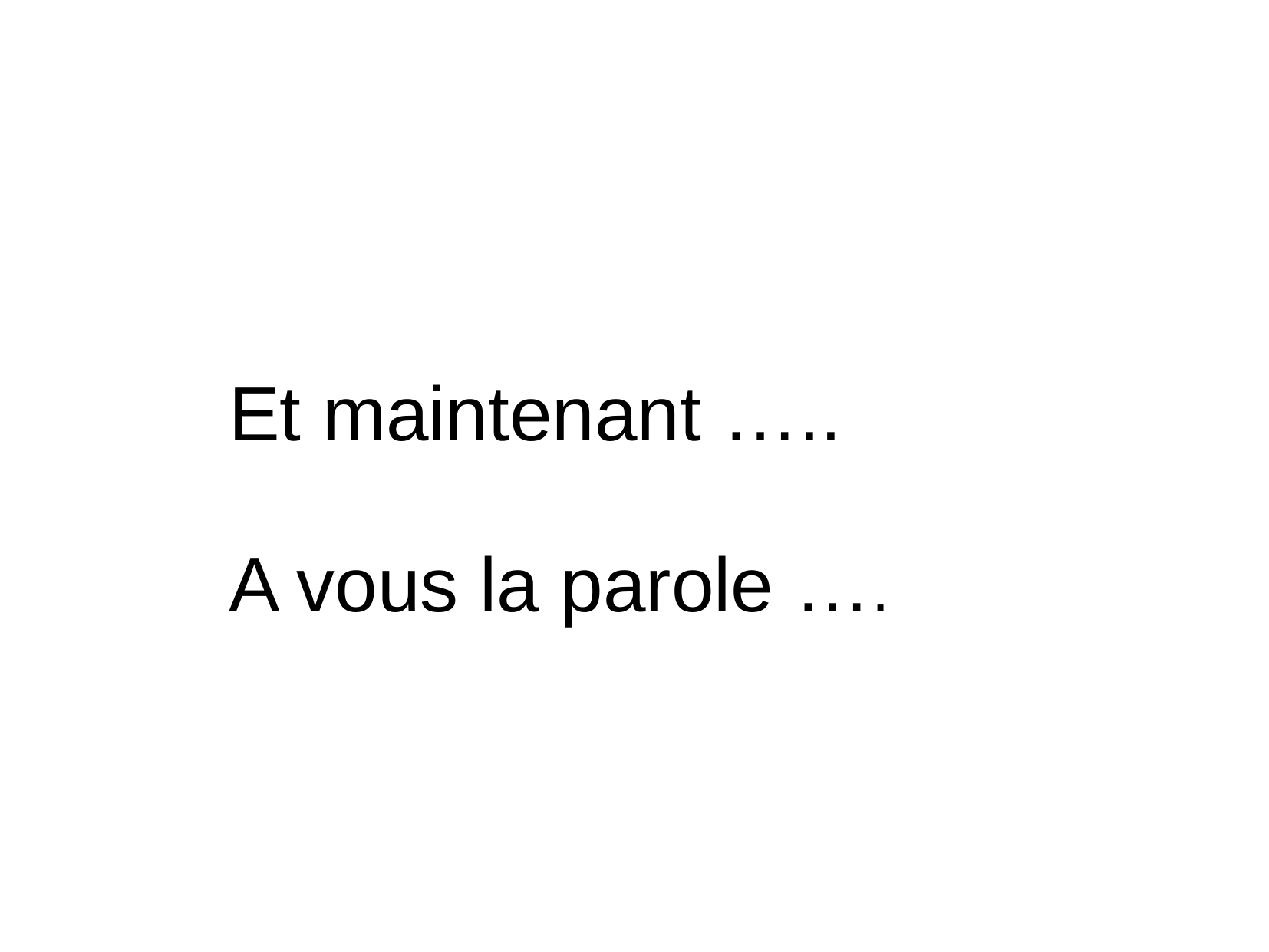

Et maintenant …..

A vous la parole ….